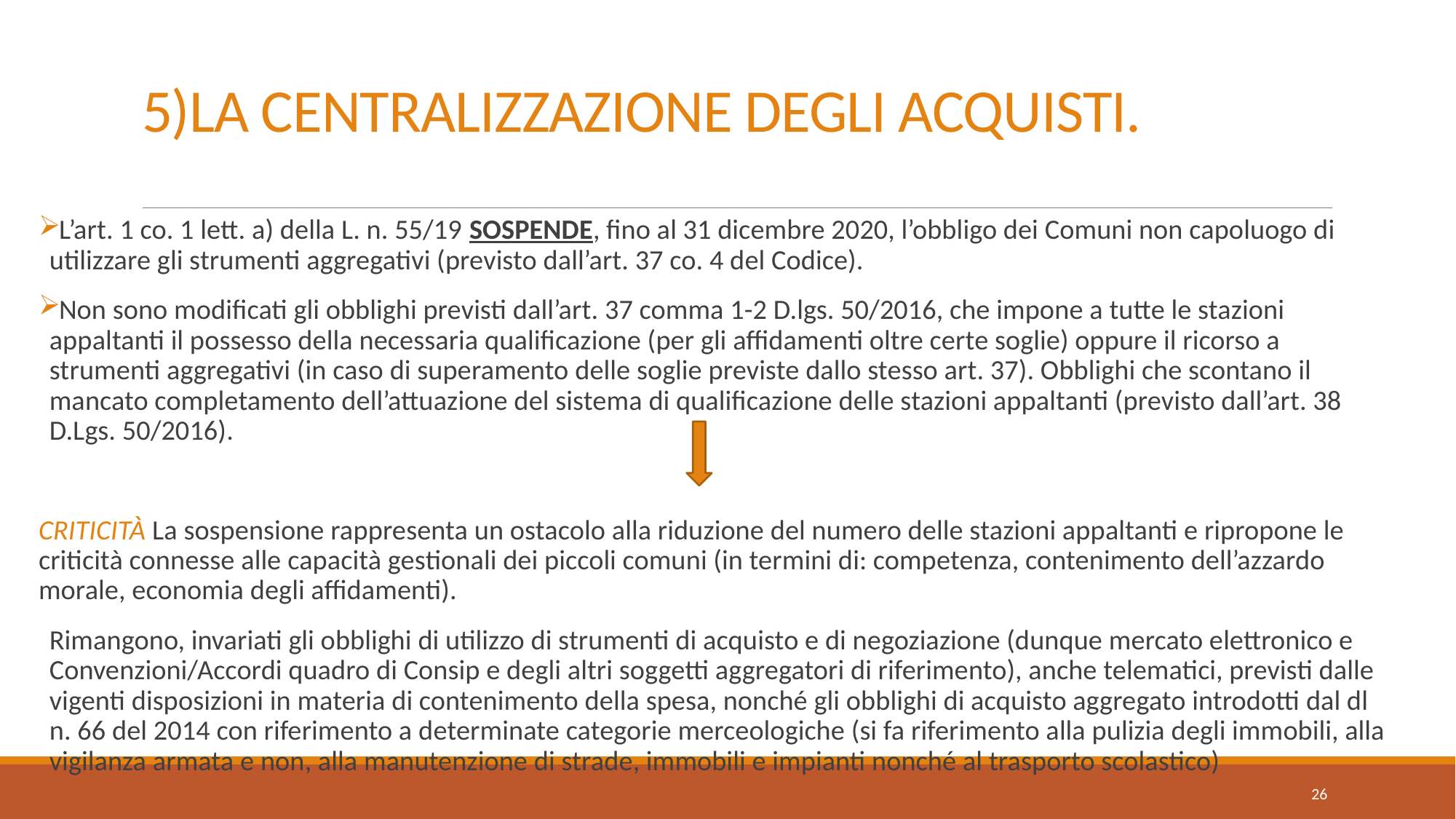

# 5)LA CENTRALIZZAZIONE DEGLI ACQUISTI.
L’art. 1 co. 1 lett. a) della L. n. 55/19 SOSPENDE, fino al 31 dicembre 2020, l’obbligo dei Comuni non capoluogo di utilizzare gli strumenti aggregativi (previsto dall’art. 37 co. 4 del Codice).
Non sono modificati gli obblighi previsti dall’art. 37 comma 1-2 D.lgs. 50/2016, che impone a tutte le stazioni appaltanti il possesso della necessaria qualificazione (per gli affidamenti oltre certe soglie) oppure il ricorso a strumenti aggregativi (in caso di superamento delle soglie previste dallo stesso art. 37). Obblighi che scontano il mancato completamento dell’attuazione del sistema di qualificazione delle stazioni appaltanti (previsto dall’art. 38 D.Lgs. 50/2016).

CRITICITÀ La sospensione rappresenta un ostacolo alla riduzione del numero delle stazioni appaltanti e ripropone le criticità connesse alle capacità gestionali dei piccoli comuni (in termini di: competenza, contenimento dell’azzardo morale, economia degli affidamenti).
Rimangono, invariati gli obblighi di utilizzo di strumenti di acquisto e di negoziazione (dunque mercato elettronico e Convenzioni/Accordi quadro di Consip e degli altri soggetti aggregatori di riferimento), anche telematici, previsti dalle vigenti disposizioni in materia di contenimento della spesa, nonché gli obblighi di acquisto aggregato introdotti dal dl n. 66 del 2014 con riferimento a determinate categorie merceologiche (si fa riferimento alla pulizia degli immobili, alla vigilanza armata e non, alla manutenzione di strade, immobili e impianti nonché al trasporto scolastico)

26